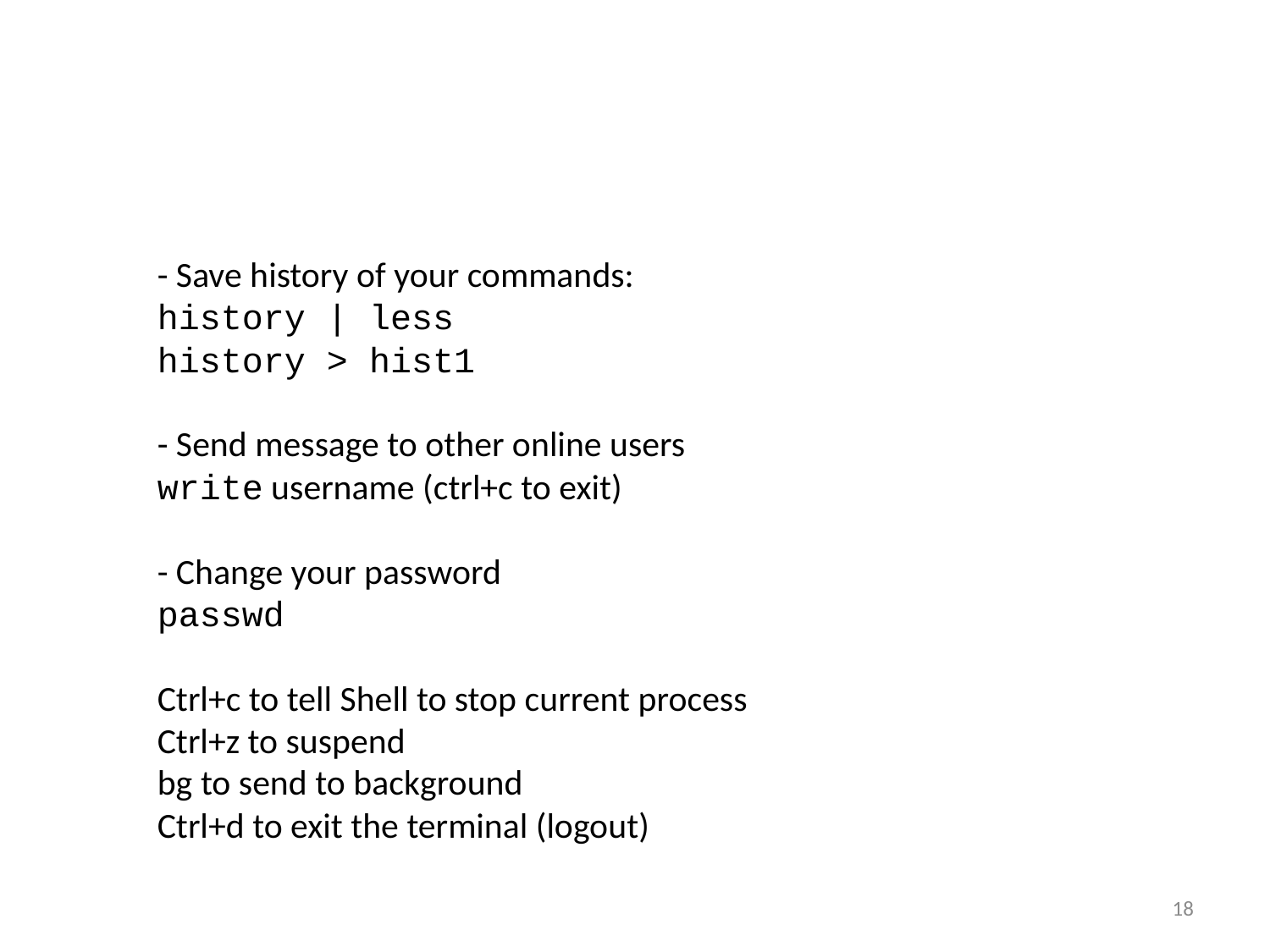

- Save history of your commands:
history | less
history > hist1

- Send message to other online users
write username (ctrl+c to exit)

- Change your password
passwd

Ctrl+c to tell Shell to stop current process
Ctrl+z to suspend
bg to send to background
Ctrl+d to exit the terminal (logout)

18